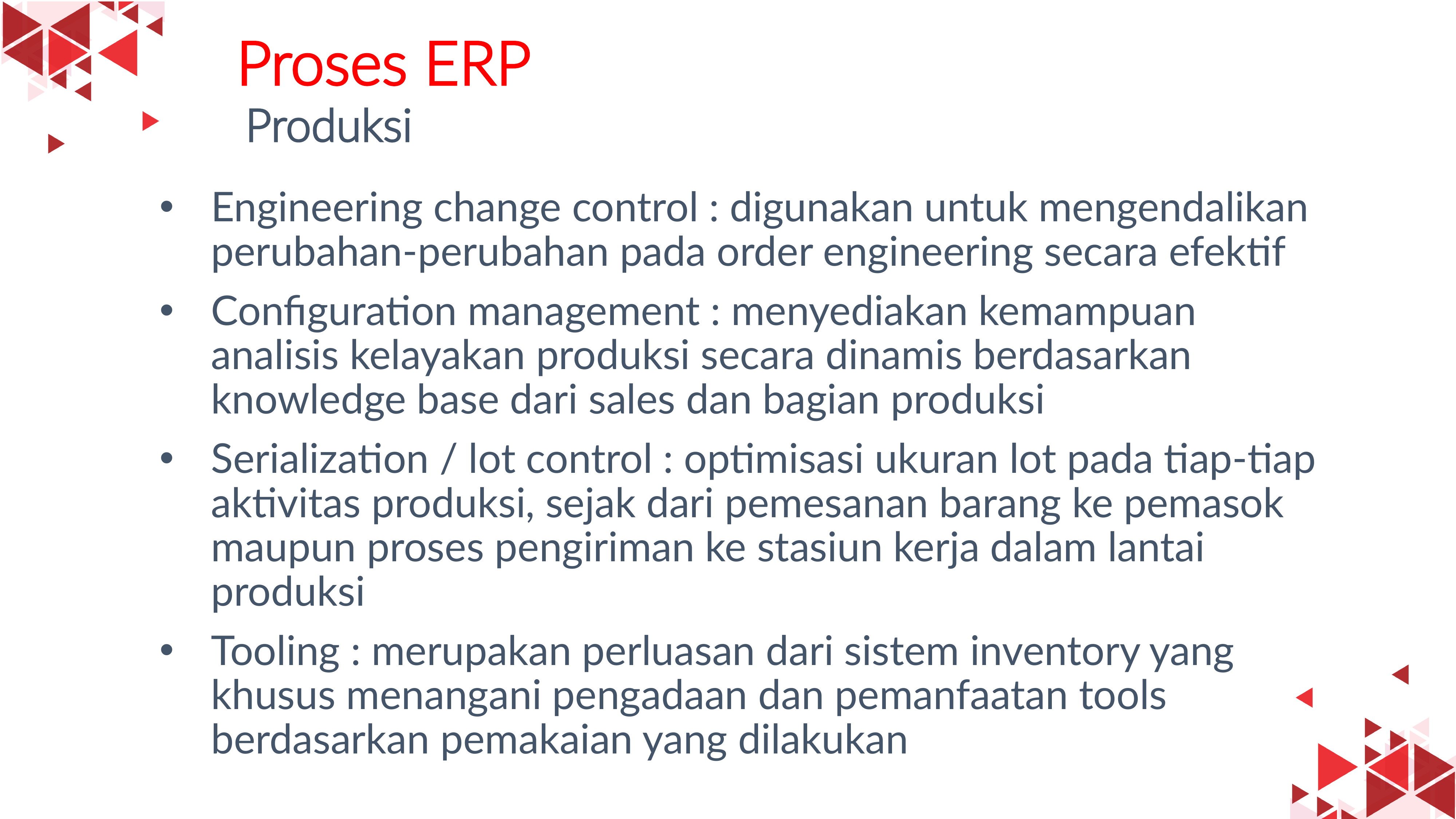

#
Proses ERP
Produksi
Engineering change control : digunakan untuk mengendalikan perubahan-perubahan pada order engineering secara efektif
Configuration management : menyediakan kemampuan analisis kelayakan produksi secara dinamis berdasarkan knowledge base dari sales dan bagian produksi
Serialization / lot control : optimisasi ukuran lot pada tiap-tiap aktivitas produksi, sejak dari pemesanan barang ke pemasok maupun proses pengiriman ke stasiun kerja dalam lantai produksi
Tooling : merupakan perluasan dari sistem inventory yang khusus menangani pengadaan dan pemanfaatan tools berdasarkan pemakaian yang dilakukan